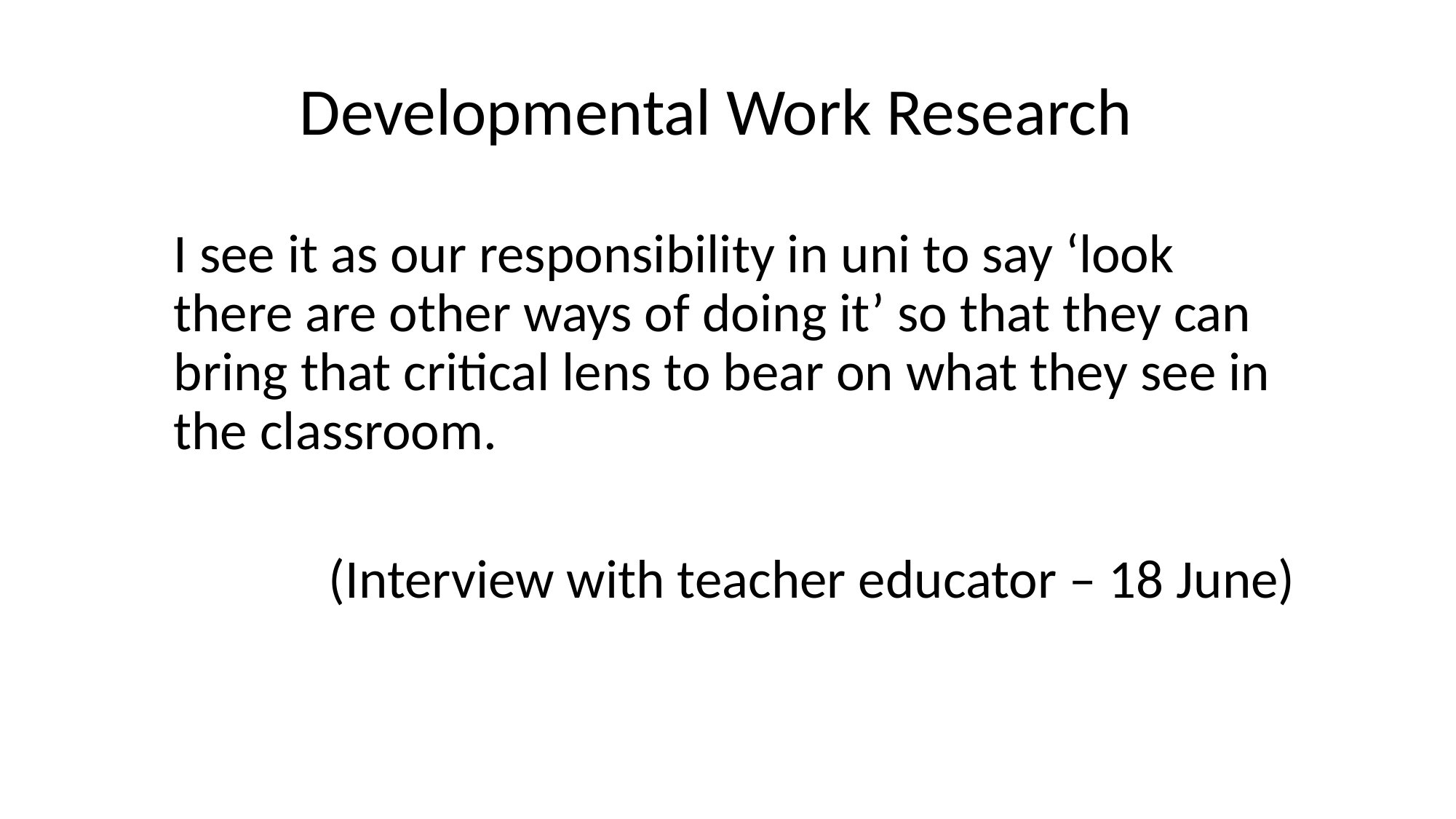

# Developmental Work Research
I see it as our responsibility in uni to say ‘look there are other ways of doing it’ so that they can bring that critical lens to bear on what they see in the classroom.

(Interview with teacher educator – 18 June)